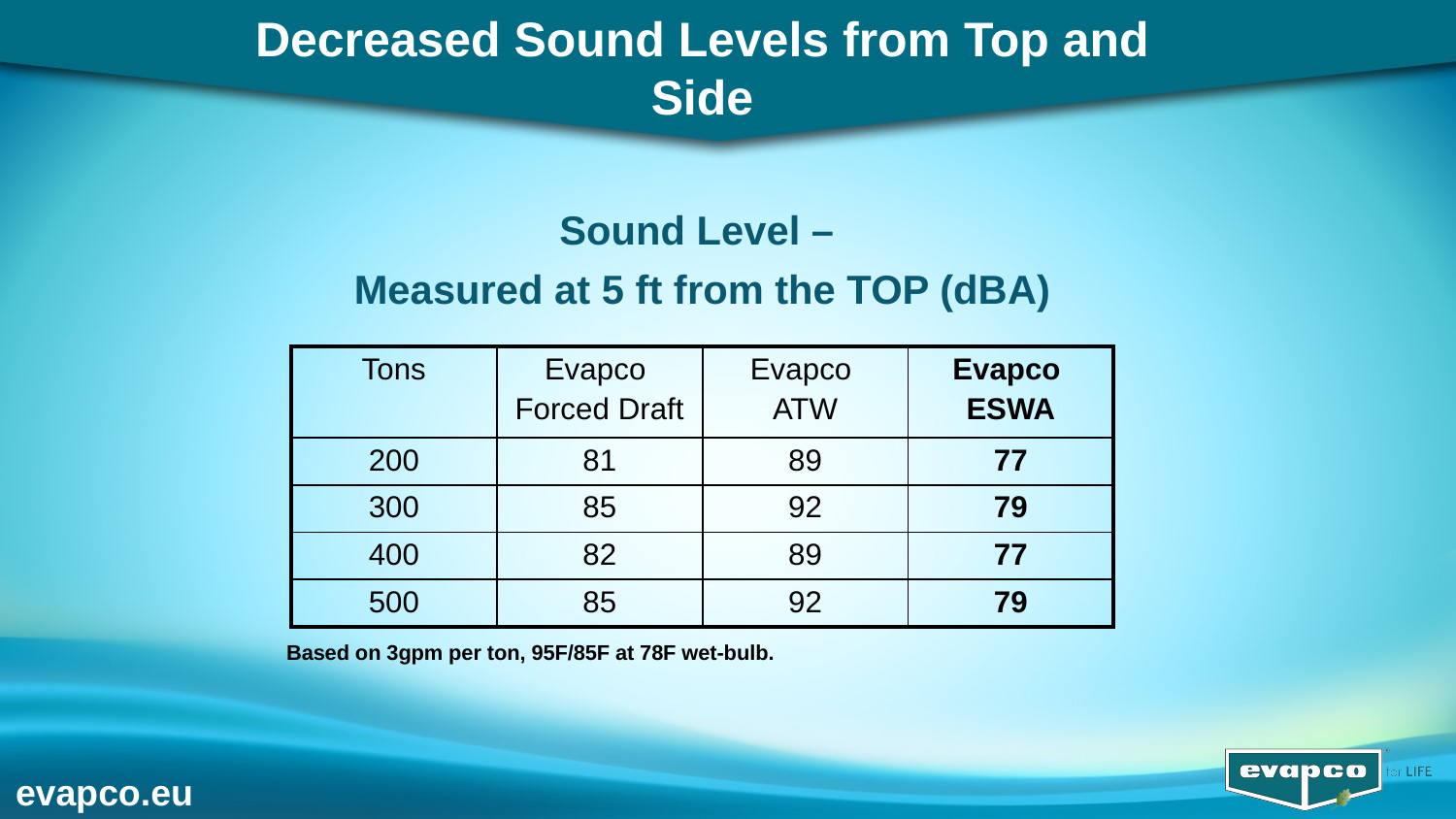

Decreased Sound Levels from Top and Side
Sound Level –
Measured at 5 ft from the TOP (dBA)
| Tons | Evapco Forced Draft | Evapco ATW | Evapco ESWA |
| --- | --- | --- | --- |
| 200 | 81 | 89 | 77 |
| 300 | 85 | 92 | 79 |
| 400 | 82 | 89 | 77 |
| 500 | 85 | 92 | 79 |
Based on 3gpm per ton, 95F/85F at 78F wet-bulb.